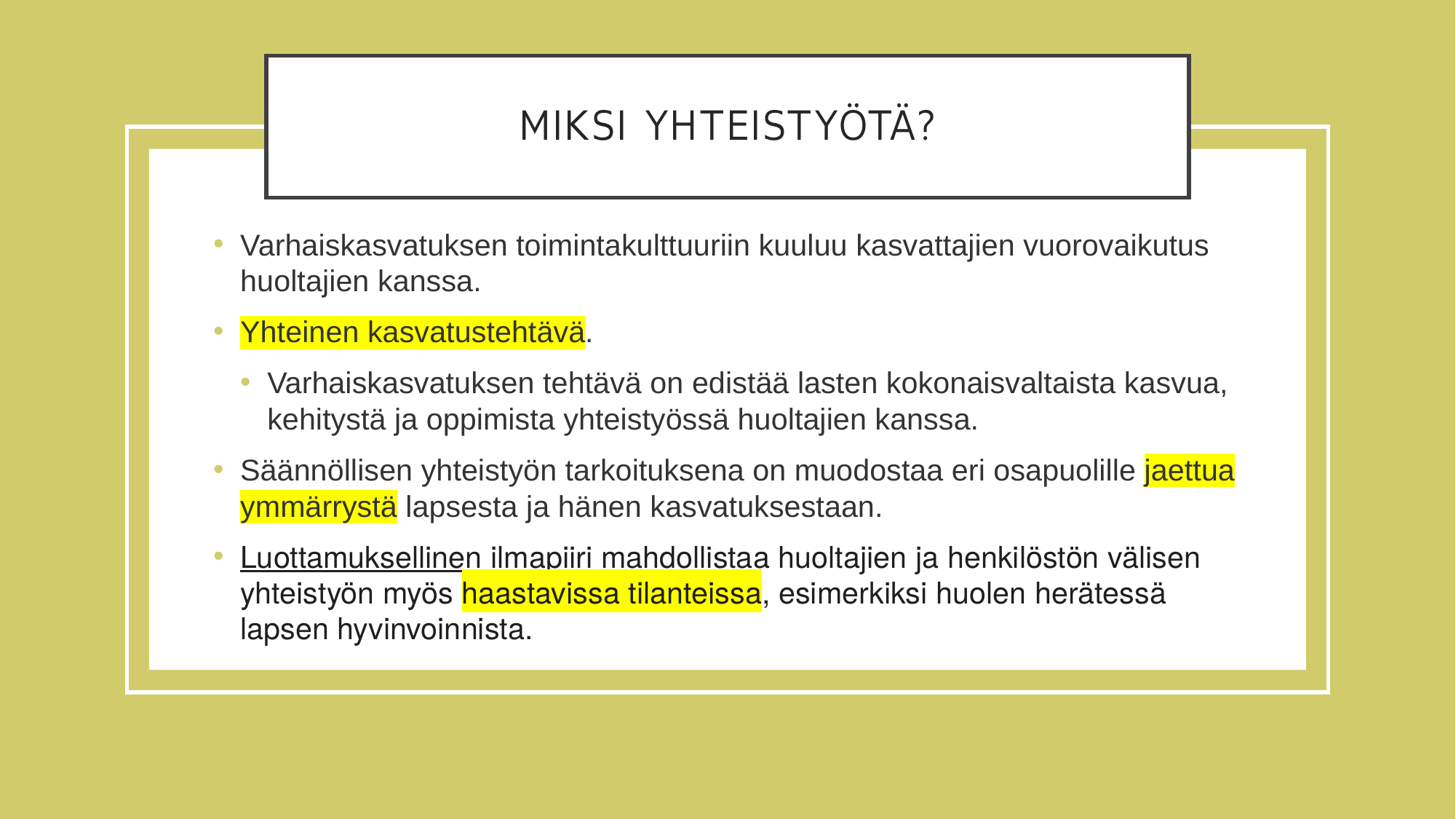

# Miksi yhteistyötä?

Varhaiskasvatuksen toimintakulttuuriin kuuluu kasvattajien vuorovaikutus huoltajien kanssa.
Yhteinen kasvatustehtävä.
Varhaiskasvatuksen tehtävä on edistää lasten kokonaisvaltaista kasvua, kehitystä ja oppimista yhteistyössä huoltajien kanssa.
Säännöllisen yhteistyön tarkoituksena on muodostaa eri osapuolille jaettua ymmärrystä lapsesta ja hänen kasvatuksestaan.
Luottamuksellinen ilmapiiri mahdollistaa huoltajien ja henkilöstön välisen yhteistyön myös haastavissa tilanteissa, esimerkiksi huolen herätessä lapsen hyvinvoinnista.